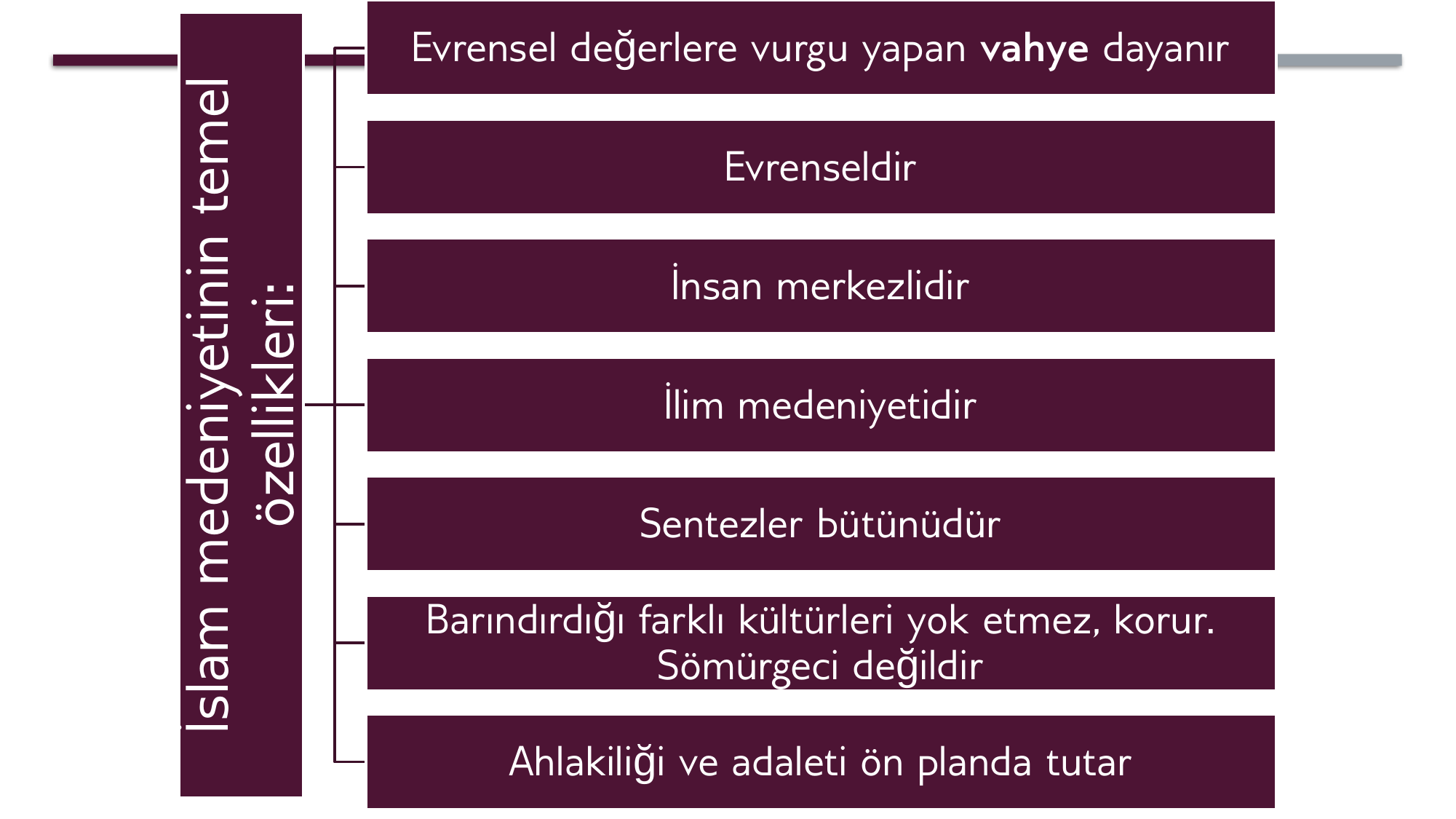

İslam medeniyetinin temel özellikleri:
Evrensel değerlere vurgu yapan vahye dayanır
Evrenseldir
İnsan merkezlidir
İlim medeniyetidir
Sentezler bütünüdür
Barındırdığı farklı kültürleri yok etmez, korur. Sömürgeci değildir
Ahlakiliği ve adaleti ön planda tutar